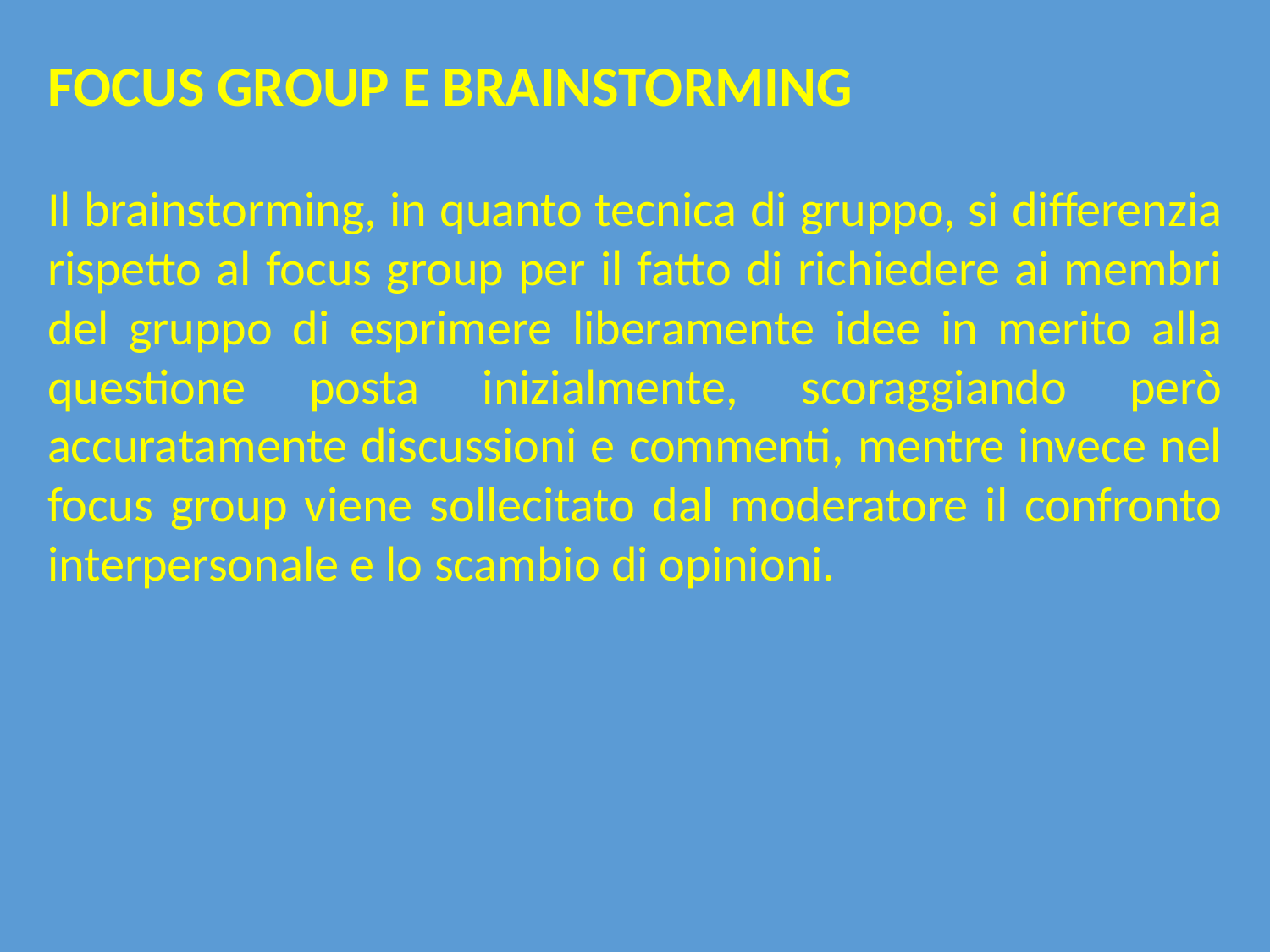

FOCUS GROUP E BRAINSTORMING

Il brainstorming, in quanto tecnica di gruppo, si differenzia rispetto al focus group per il fatto di richiedere ai membri del gruppo di esprimere liberamente idee in merito alla questione posta inizialmente, scoraggiando però accuratamente discussioni e commenti, mentre invece nel focus group viene sollecitato dal moderatore il confronto interpersonale e lo scambio di opinioni.